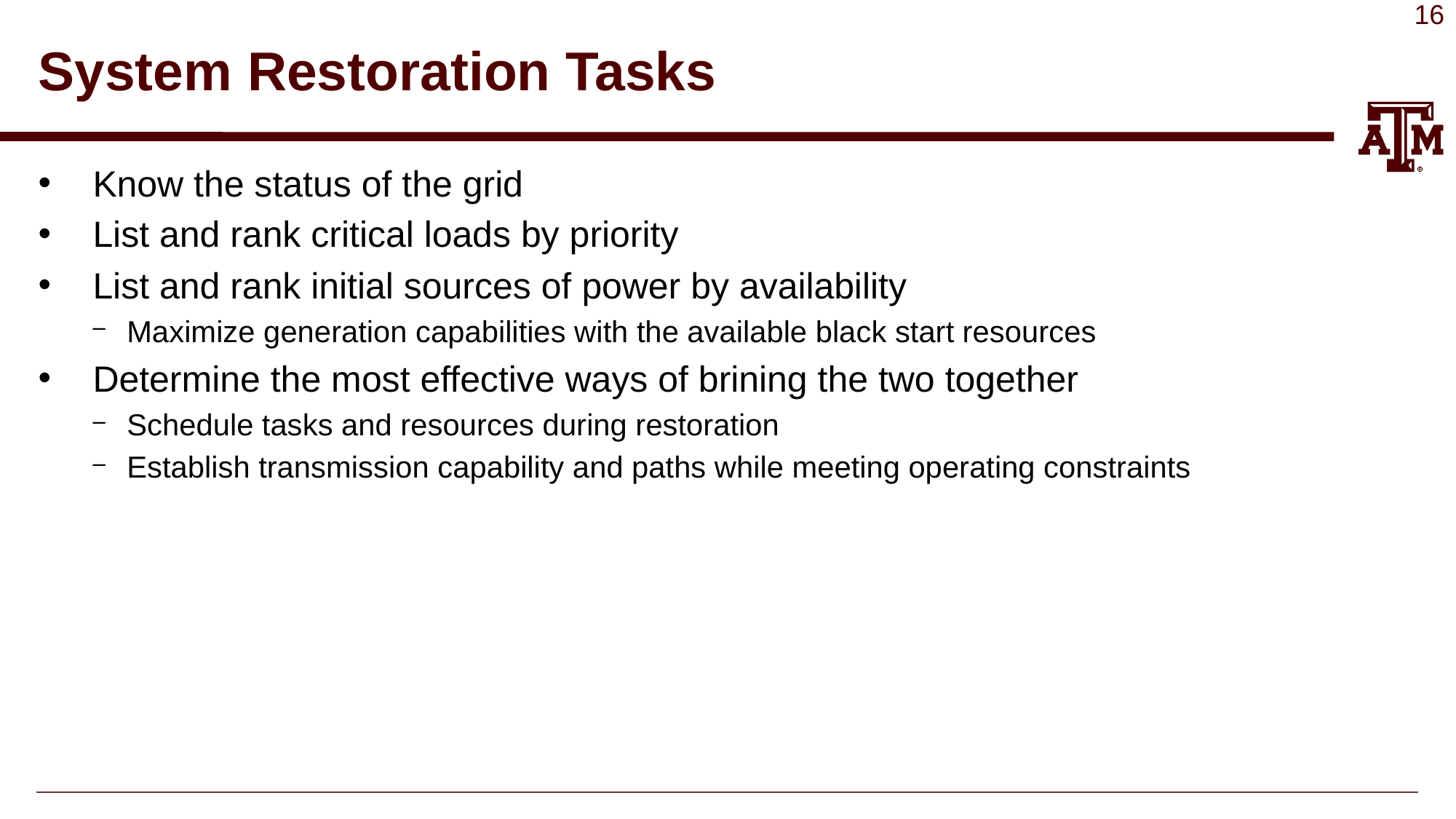

# System Restoration Tasks
Know the status of the grid
List and rank critical loads by priority
List and rank initial sources of power by availability
Maximize generation capabilities with the available black start resources
Determine the most effective ways of brining the two together
Schedule tasks and resources during restoration
Establish transmission capability and paths while meeting operating constraints